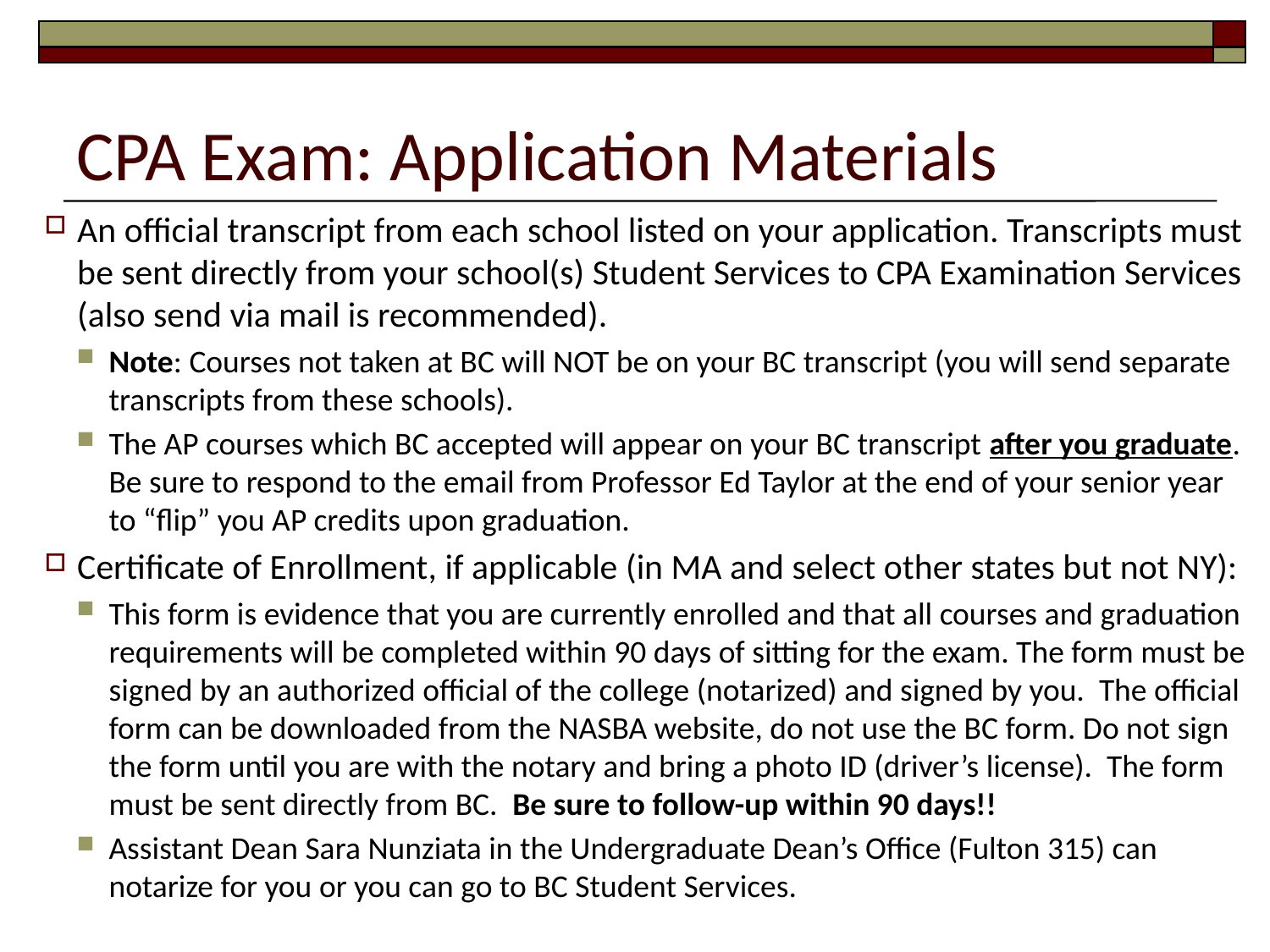

# CPA Exam: Application Materials
An official transcript from each school listed on your application. Transcripts must be sent directly from your school(s) Student Services to CPA Examination Services (also send via mail is recommended).
Note: Courses not taken at BC will NOT be on your BC transcript (you will send separate transcripts from these schools).
The AP courses which BC accepted will appear on your BC transcript after you graduate.  Be sure to respond to the email from Professor Ed Taylor at the end of your senior year to “flip” you AP credits upon graduation.
Certificate of Enrollment, if applicable (in MA and select other states but not NY):
This form is evidence that you are currently enrolled and that all courses and graduation requirements will be completed within 90 days of sitting for the exam. The form must be signed by an authorized official of the college (notarized) and signed by you.  The official form can be downloaded from the NASBA website, do not use the BC form. Do not sign the form until you are with the notary and bring a photo ID (driver’s license).  The form must be sent directly from BC.  Be sure to follow-up within 90 days!!
Assistant Dean Sara Nunziata in the Undergraduate Dean’s Office (Fulton 315) can notarize for you or you can go to BC Student Services.